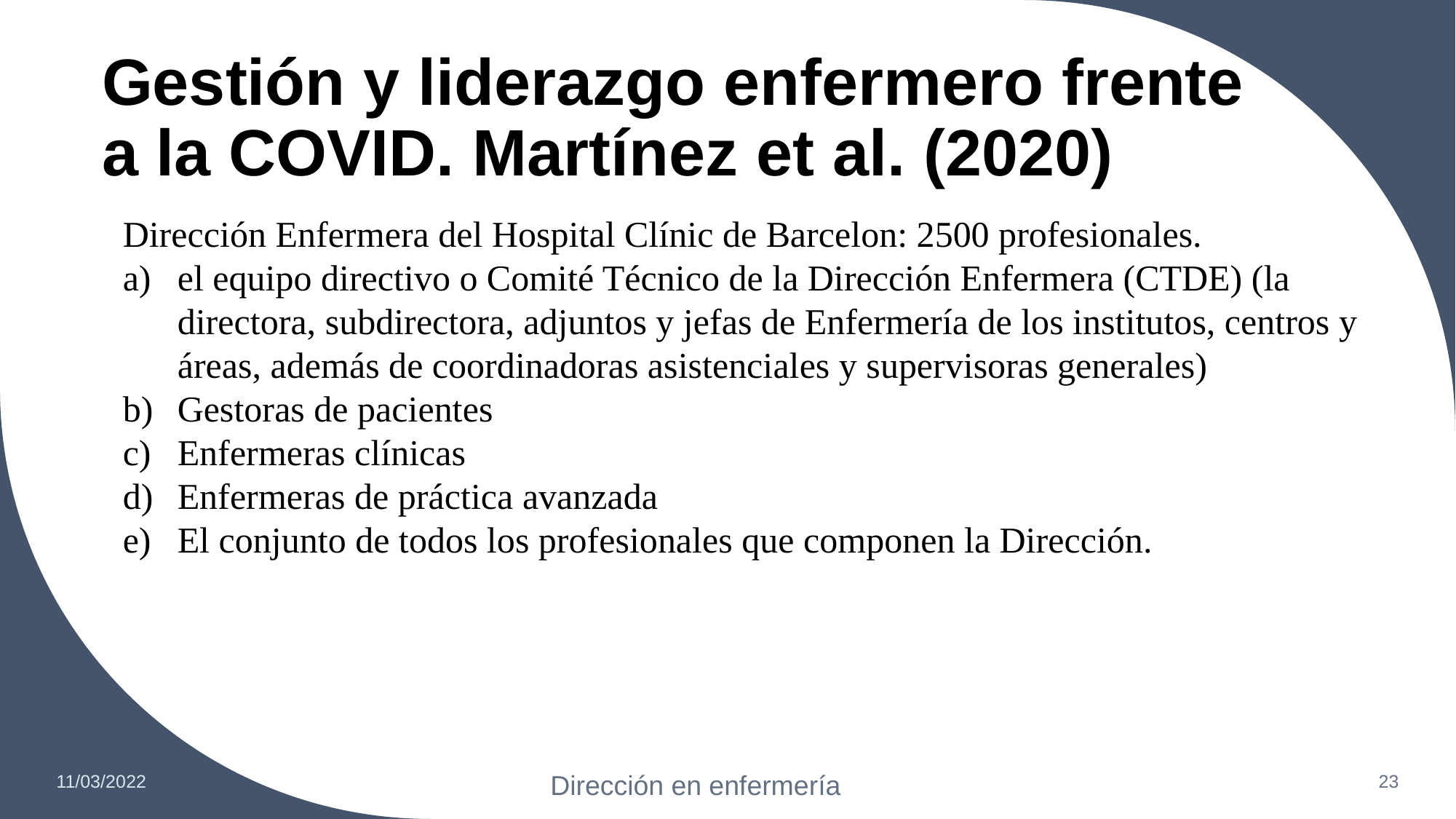

# Gestión y liderazgo enfermero frente a la COVID. Martínez et al. (2020)
Dirección Enfermera del Hospital Clínic de Barcelon: 2500 profesionales.
el equipo directivo o Comité Técnico de la Dirección Enfermera (CTDE) (la directora, subdirectora, adjuntos y jefas de Enfermería de los institutos, centros y áreas, además de coordinadoras asistenciales y supervisoras generales)
Gestoras de pacientes
Enfermeras clínicas
Enfermeras de práctica avanzada
El conjunto de todos los profesionales que componen la Dirección.
11/03/2022
23
Dirección en enfermería